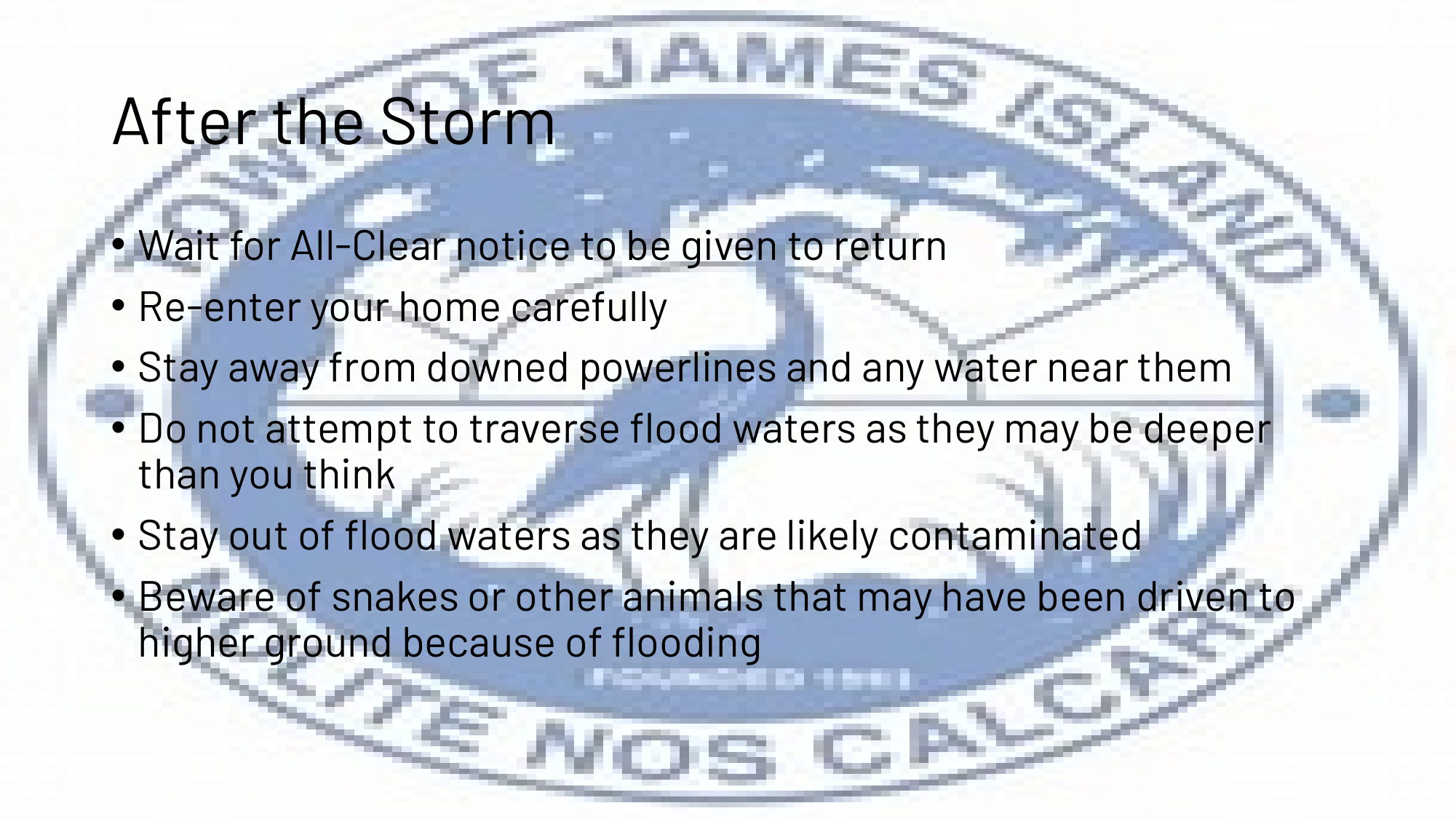

# After the Storm
Wait for All-Clear notice to be given to return
Re-enter your home carefully
Stay away from downed powerlines and any water near them
Do not attempt to traverse flood waters as they may be deeper than you think
Stay out of flood waters as they are likely contaminated
Beware of snakes or other animals that may have been driven to higher ground because of flooding